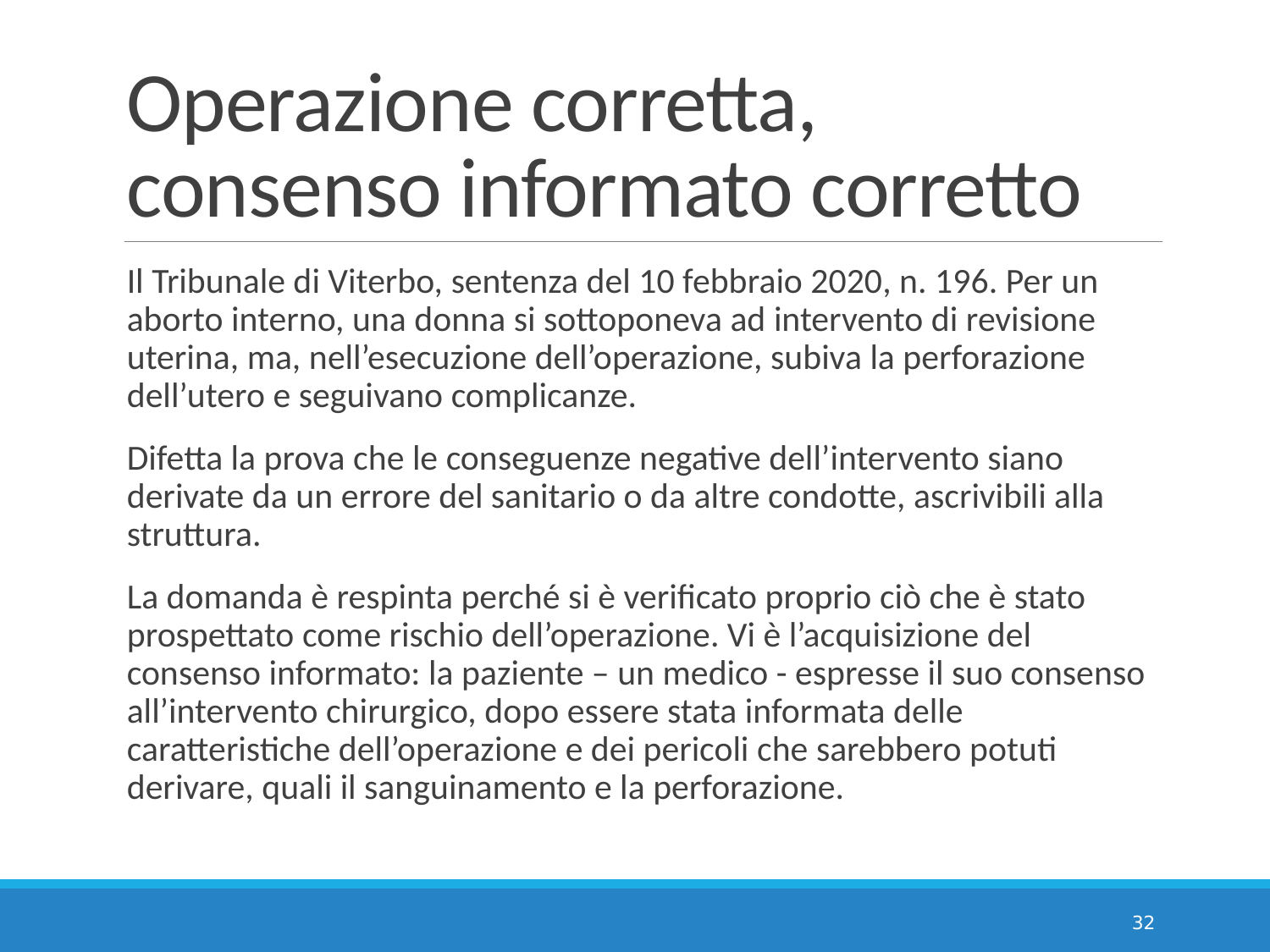

# Operazione corretta, consenso informato corretto
Il Tribunale di Viterbo, sentenza del 10 febbraio 2020, n. 196. Per un aborto interno, una donna si sottoponeva ad intervento di revisione uterina, ma, nell’esecuzione dell’operazione, subiva la perforazione dell’utero e seguivano complicanze.
Difetta la prova che le conseguenze negative dell’intervento siano derivate da un errore del sanitario o da altre condotte, ascrivibili alla struttura.
La domanda è respinta perché si è verificato proprio ciò che è stato prospettato come rischio dell’operazione. Vi è l’acquisizione del consenso informato: la paziente – un medico - espresse il suo consenso all’intervento chirurgico, dopo essere stata informata delle caratteristiche dell’operazione e dei pericoli che sarebbero potuti derivare, quali il sanguinamento e la perforazione.
32